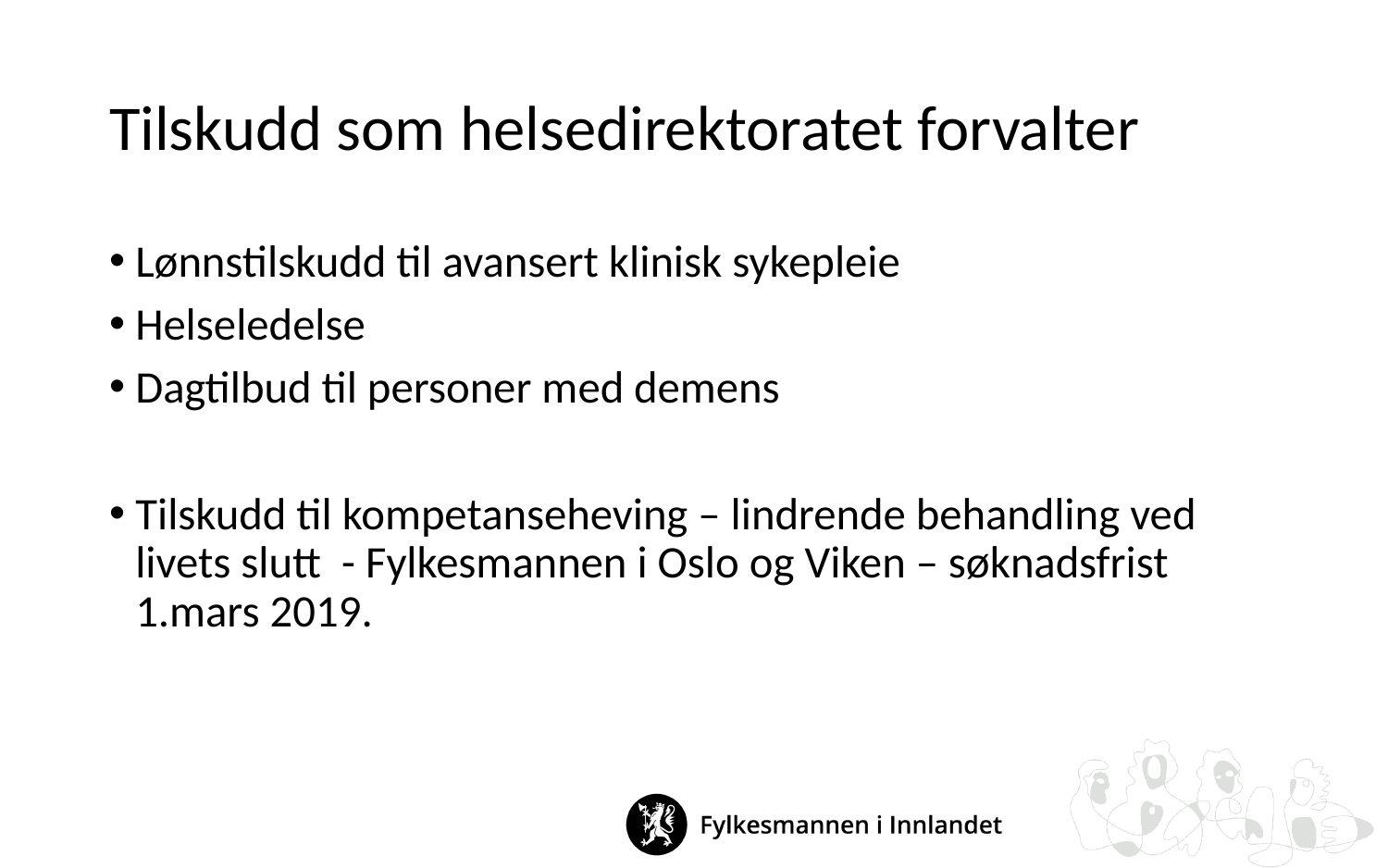

# Tilskudd som helsedirektoratet forvalter
Lønnstilskudd til avansert klinisk sykepleie
Helseledelse
Dagtilbud til personer med demens

Tilskudd til kompetanseheving – lindrende behandling ved livets slutt  - Fylkesmannen i Oslo og Viken – søknadsfrist 1.mars 2019.